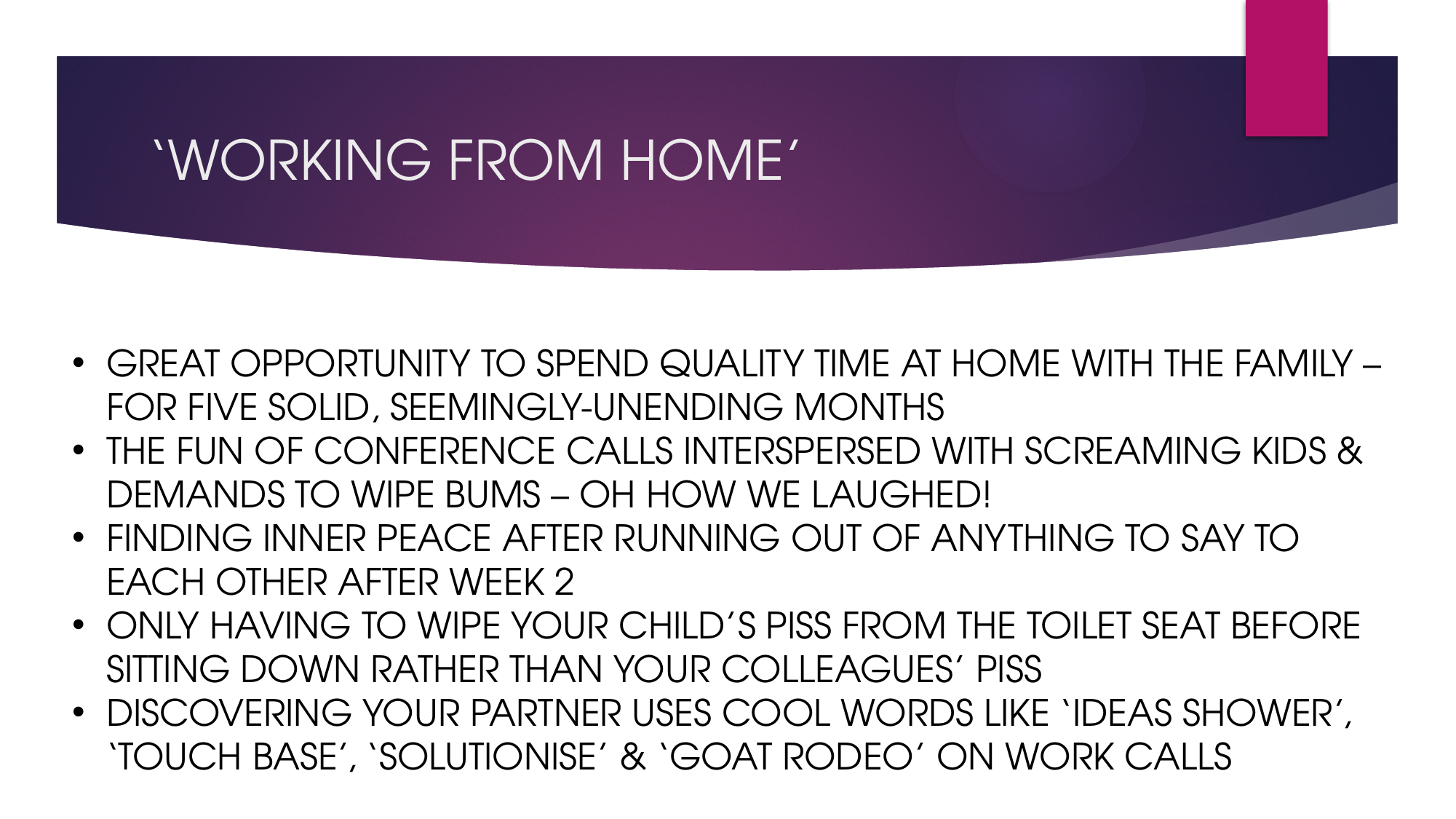

# ‘WORKING FROM HOME’

GREAT OPPORTUNITY TO SPEND QUALITY TIME AT HOME WITH THE FAMILY – FOR FIVE SOLID, SEEMINGLY-UNENDING MONTHS
THE FUN OF CONFERENCE CALLS INTERSPERSED WITH SCREAMING KIDS & DEMANDS TO WIPE BUMS – OH HOW WE LAUGHED!
FINDING INNER PEACE AFTER RUNNING OUT OF ANYTHING TO SAY TO EACH OTHER AFTER WEEK 2
ONLY HAVING TO WIPE YOUR CHILD’S PISS FROM THE TOILET SEAT BEFORE SITTING DOWN RATHER THAN YOUR COLLEAGUES’ PISS
DISCOVERING YOUR PARTNER USES COOL WORDS LIKE ‘IDEAS SHOWER’, ‘TOUCH BASE’, ‘SOLUTIONISE’ & ‘GOAT RODEO’ ON WORK CALLS